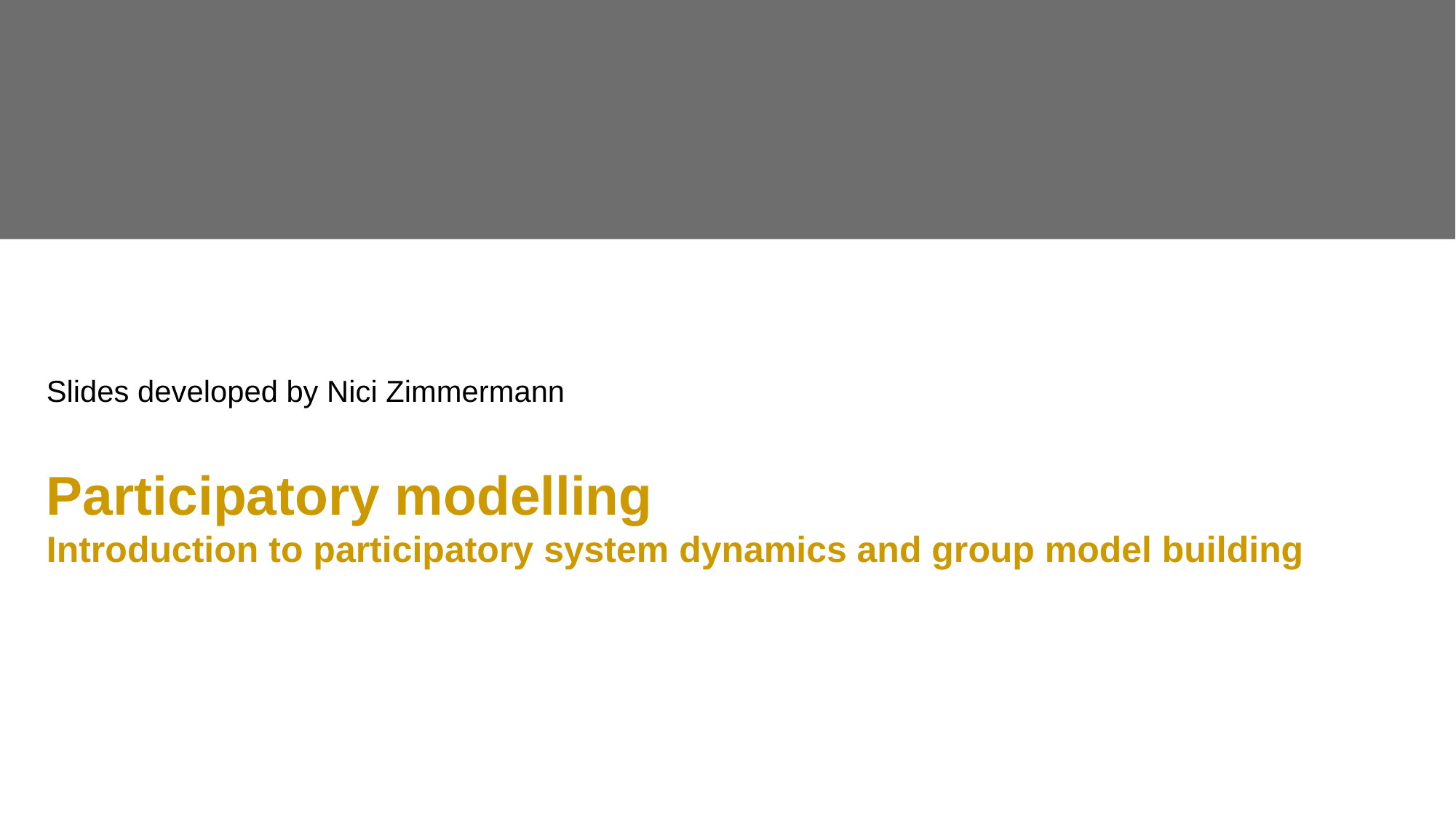

Slides developed by Nici Zimmermann
# Participatory modelling Introduction to participatory system dynamics and group model building